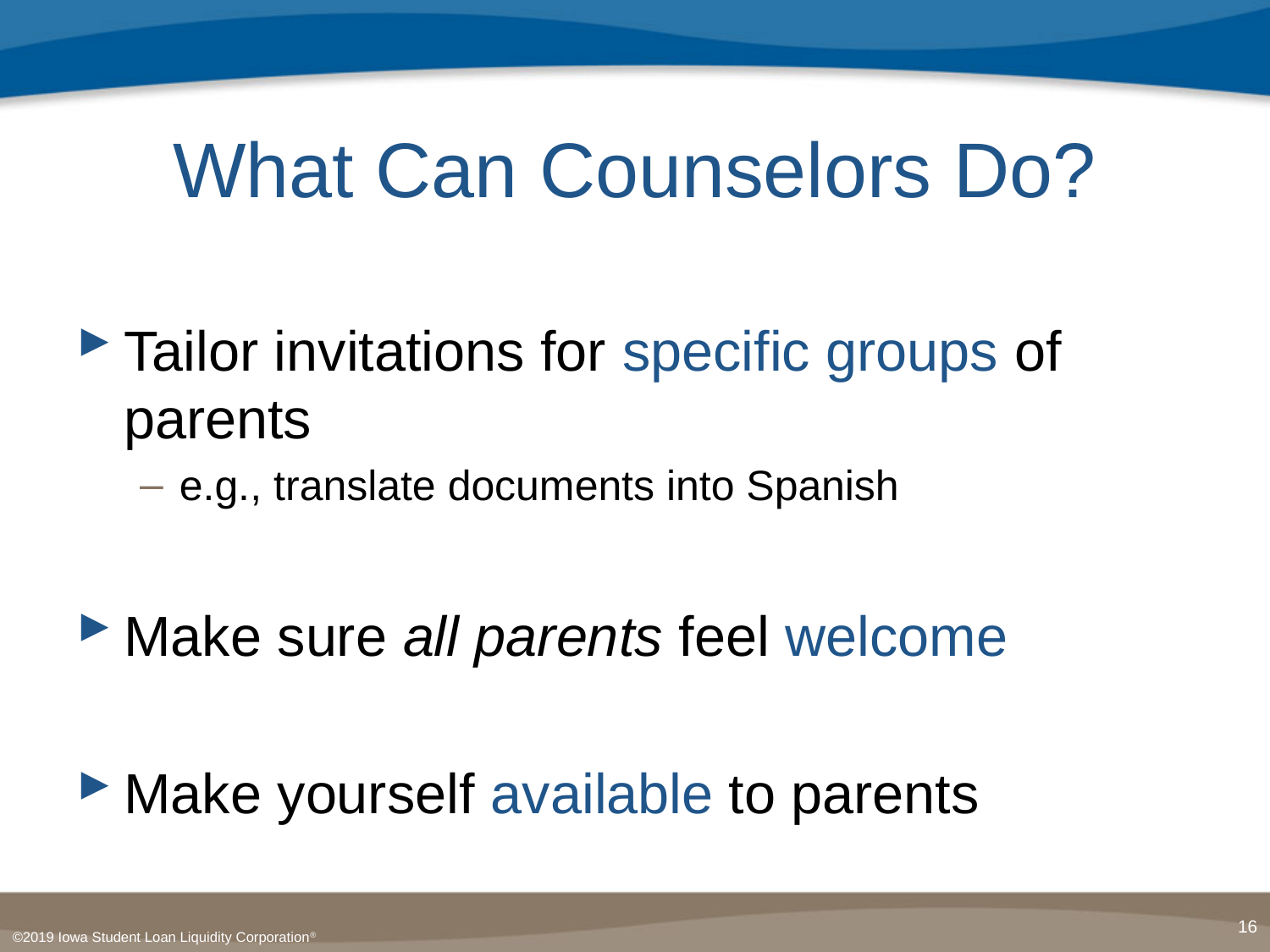

# What Can Counselors Do?
Tailor invitations for specific groups of parents
e.g., translate documents into Spanish

Make sure all parents feel welcome

Make yourself available to parents

16